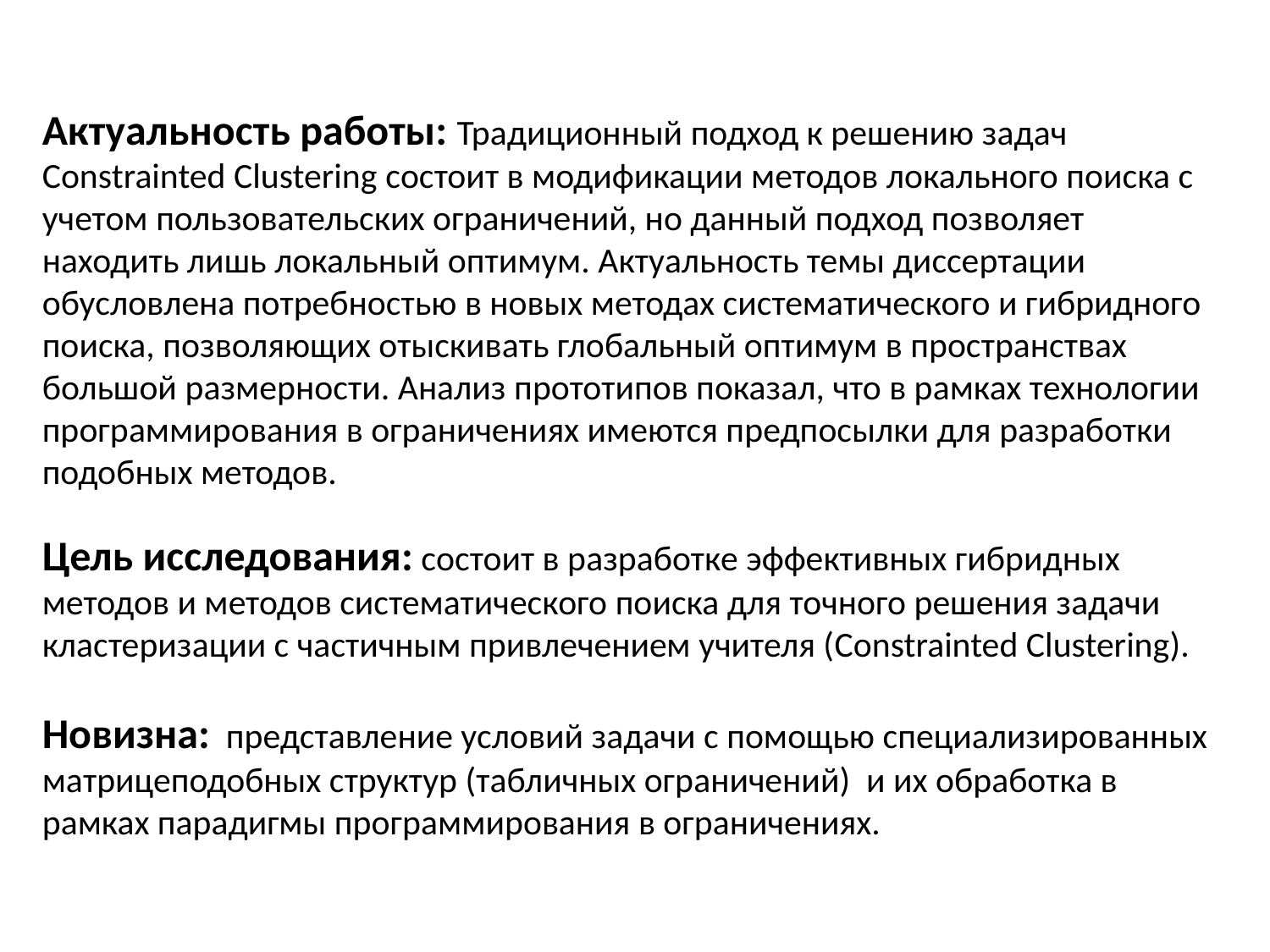

Актуальность работы: Традиционный подход к решению задач Constrainted Clustering состоит в модификации методов локального поиска с учетом пользовательских ограничений, но данный подход позволяет находить лишь локальный оптимум. Актуальность темы диссертации обусловлена потребностью в новых методах систематического и гибридного поиска, позволяющих отыскивать глобальный оптимум в пространствах большой размерности. Анализ прототипов показал, что в рамках технологии программирования в ограничениях имеются предпосылки для разработки подобных методов.
Цель исследования: состоит в разработке эффективных гибридных методов и методов систематического поиска для точного решения задачи кластеризации с частичным привлечением учителя (Constrainted Clustering).

Новизна:  представление условий задачи с помощью специализированных матрицеподобных структур (табличных ограничений)  и их обработка в рамках парадигмы программирования в ограничениях.